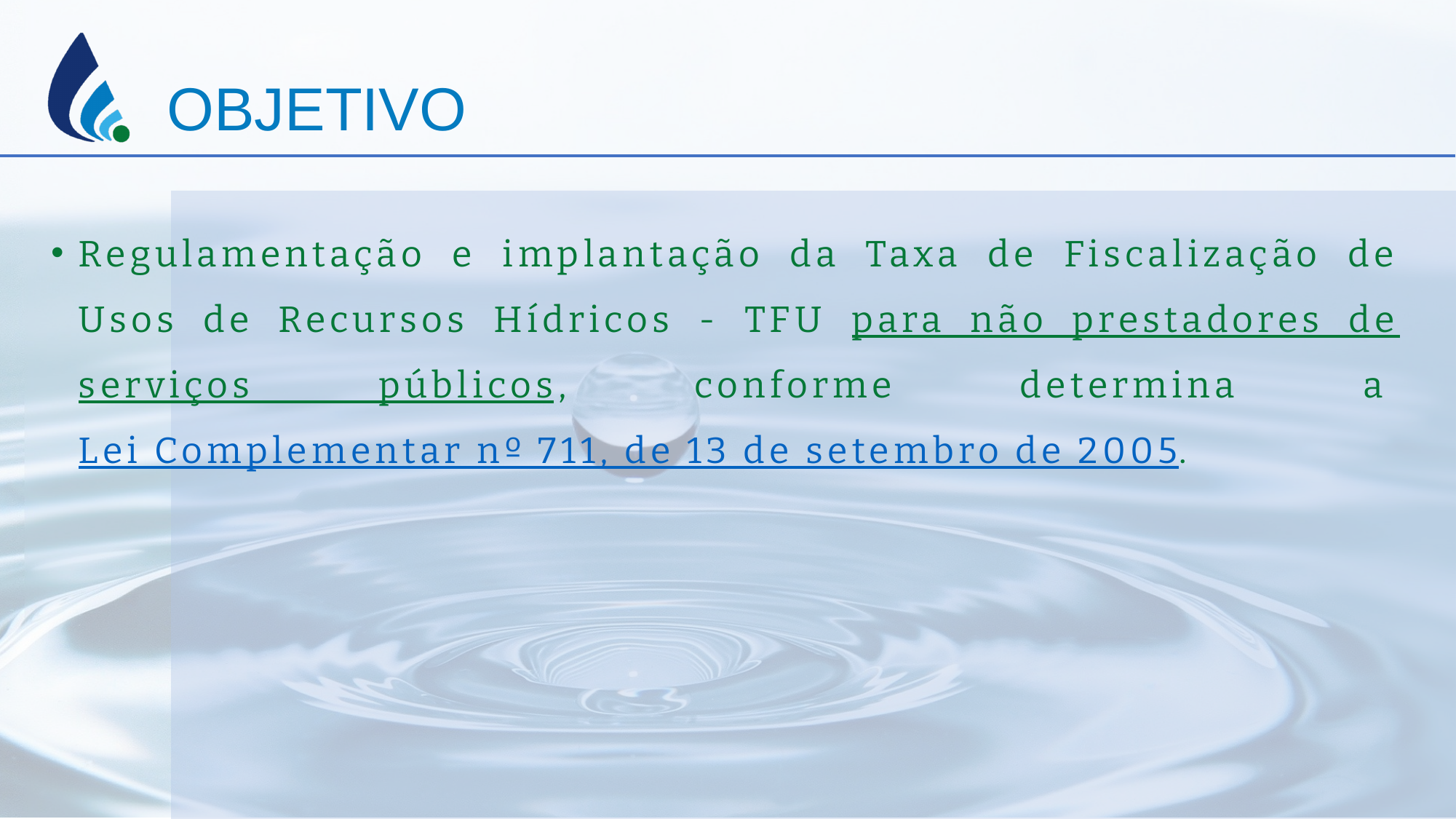

OBJETIVO
Regulamentação e implantação da Taxa de Fiscalização de Usos de Recursos Hídricos - TFU para não prestadores de serviços públicos, conforme determina a Lei Complementar nº 711, de 13 de setembro de 2005.